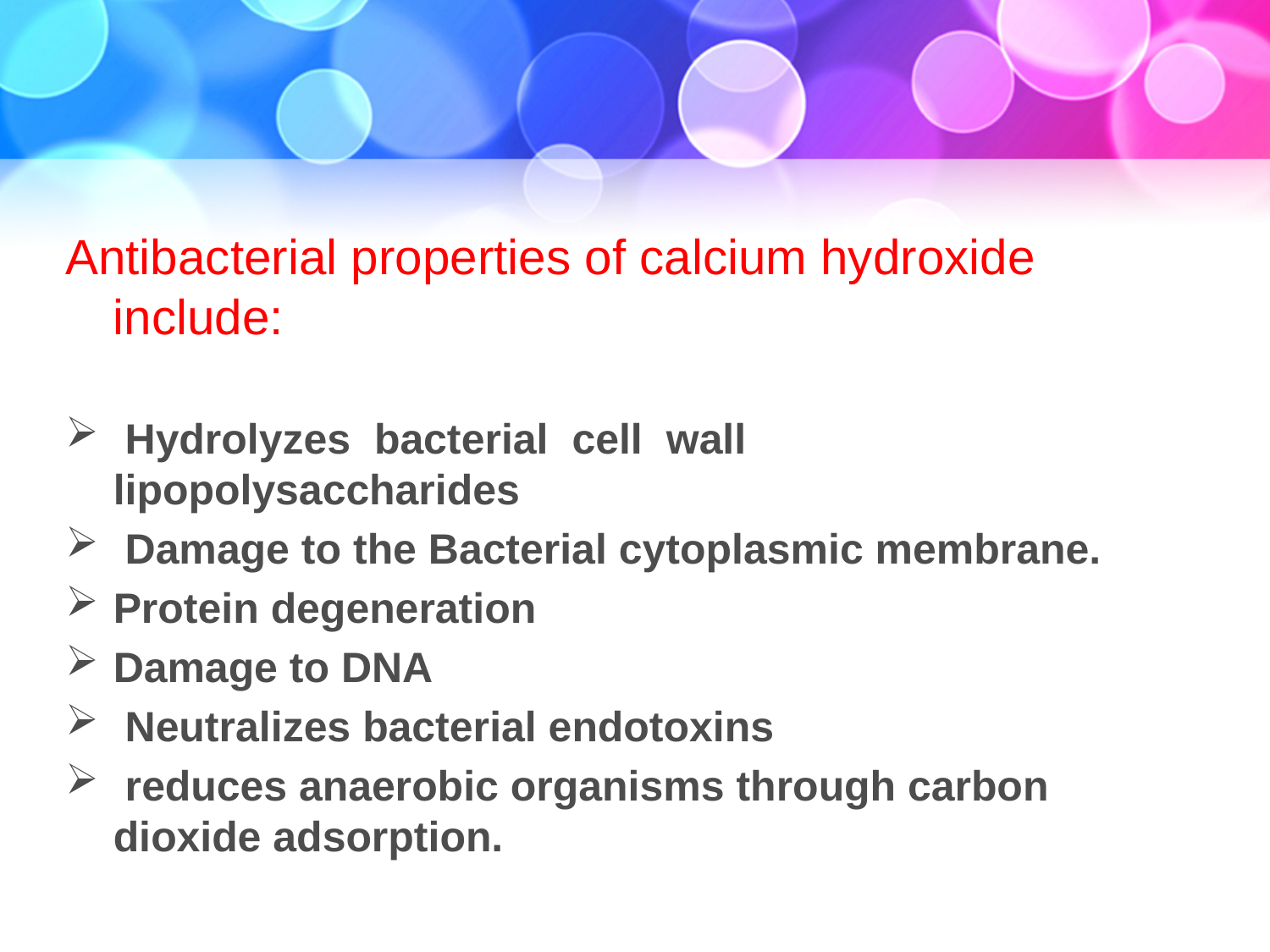

Antibacterial properties of calcium hydroxide include:

 Hydrolyzes  bacterial  cell  wall  lipopolysaccharides
 Damage to the Bacterial cytoplasmic membrane.
Protein degeneration
Damage to DNA
 Neutralizes bacterial endotoxins
 reduces anaerobic organisms through carbon dioxide adsorption.

#